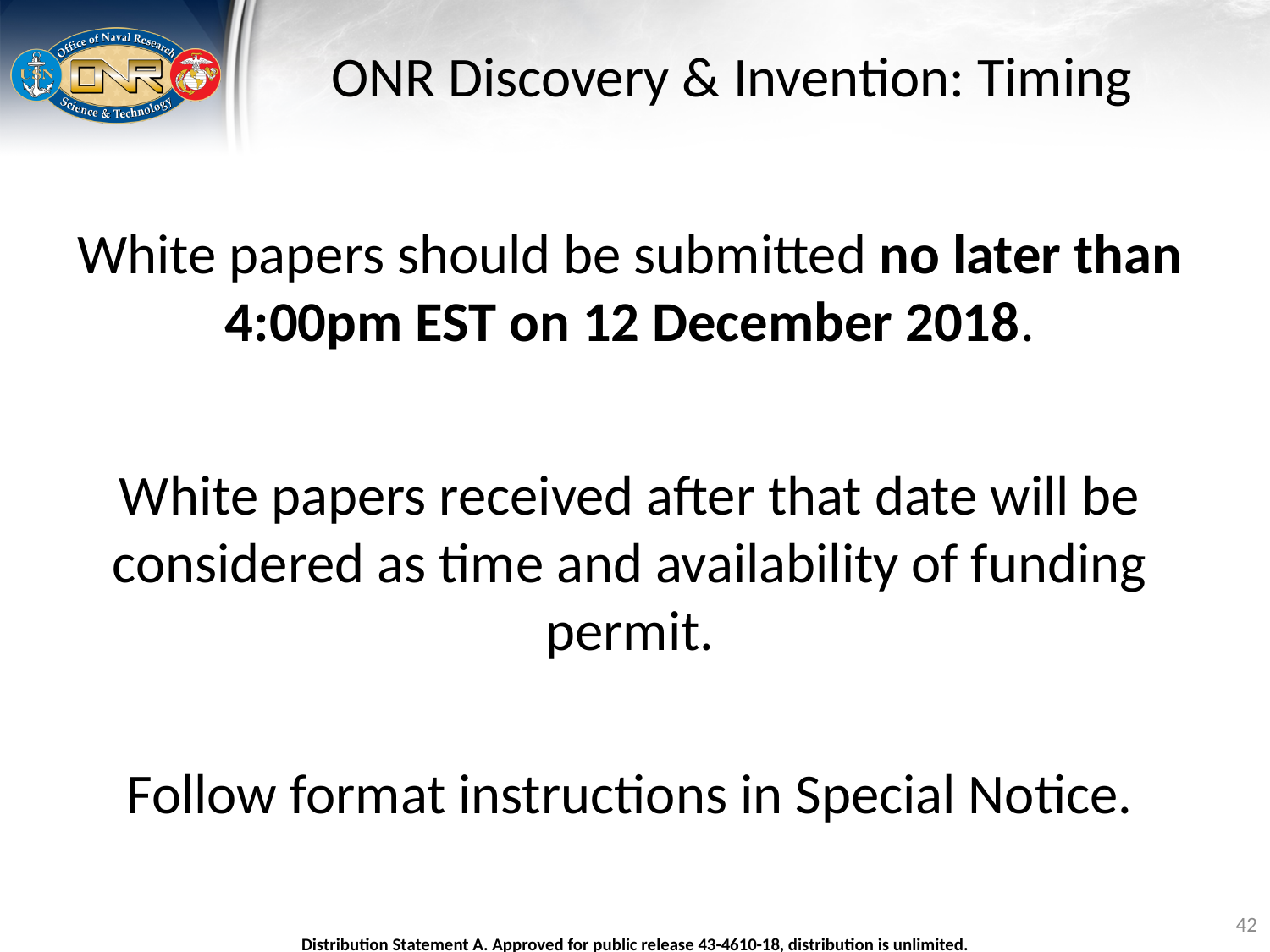

# ONR Discovery & Invention: Timing

White papers should be submitted no later than 4:00pm EST on 12 December 2018.

White papers received after that date will be considered as time and availability of funding permit.

Follow format instructions in Special Notice.
42
Distribution Statement A. Approved for public release 43-4610-18, distribution is unlimited.